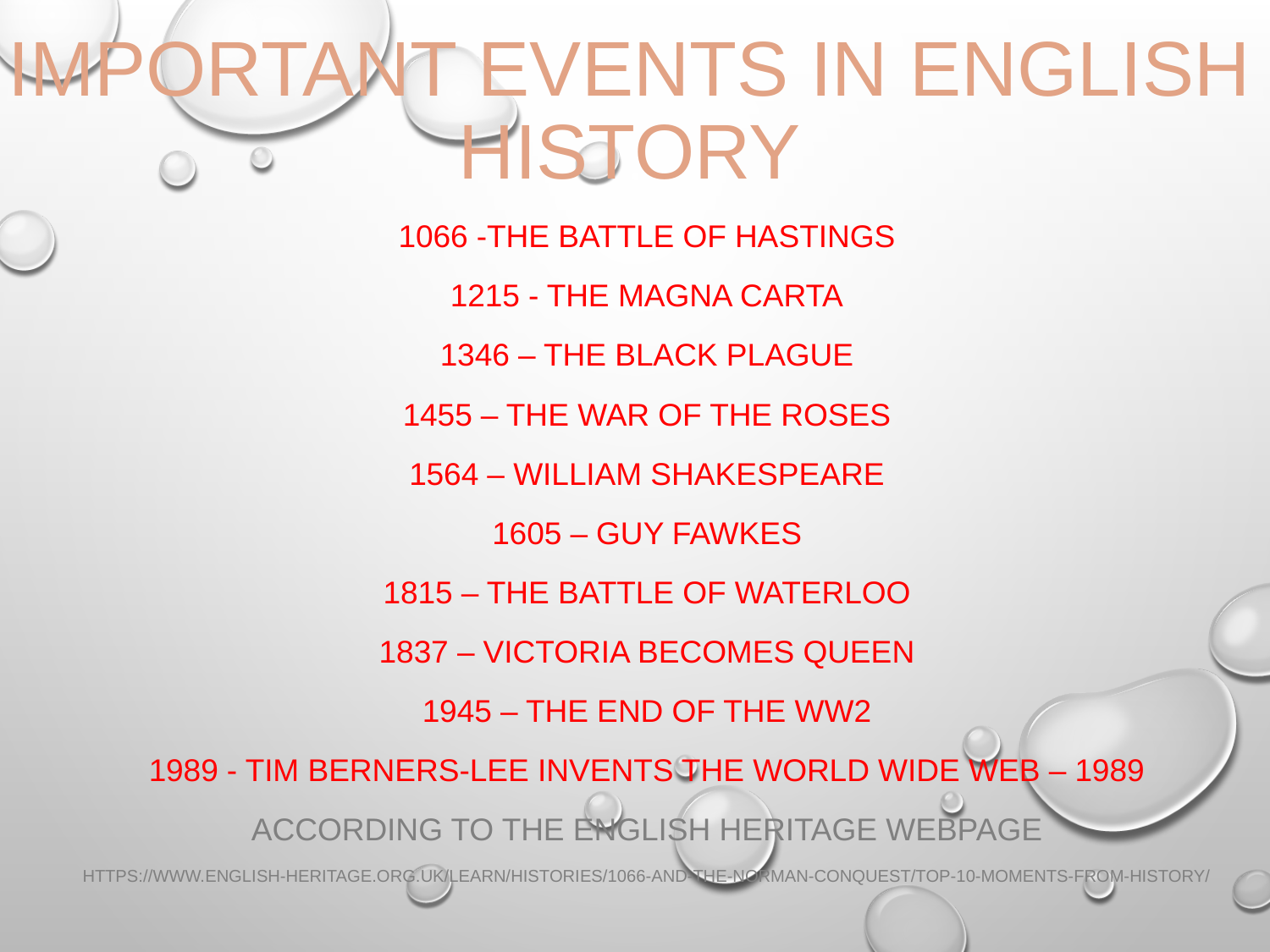

# Important events in English History
1066 -The Battle of Hastings
1215 - The Magna Carta
1346 – The Black Plague
1455 – The War of the Roses
1564 – William Shakespeare
1605 – Guy Fawkes
1815 – The Battle of Waterloo
1837 – Victoria becomes Queen
1945 – The end of the WW2
1989 - TIM BERNERS-LEE INVENTS THE WORLD WIDE WEB – 1989
According to the English Heritage webpage
https://www.english-heritage.org.uk/learn/histories/1066-and-the-norman-conquest/top-10-moments-from-history/